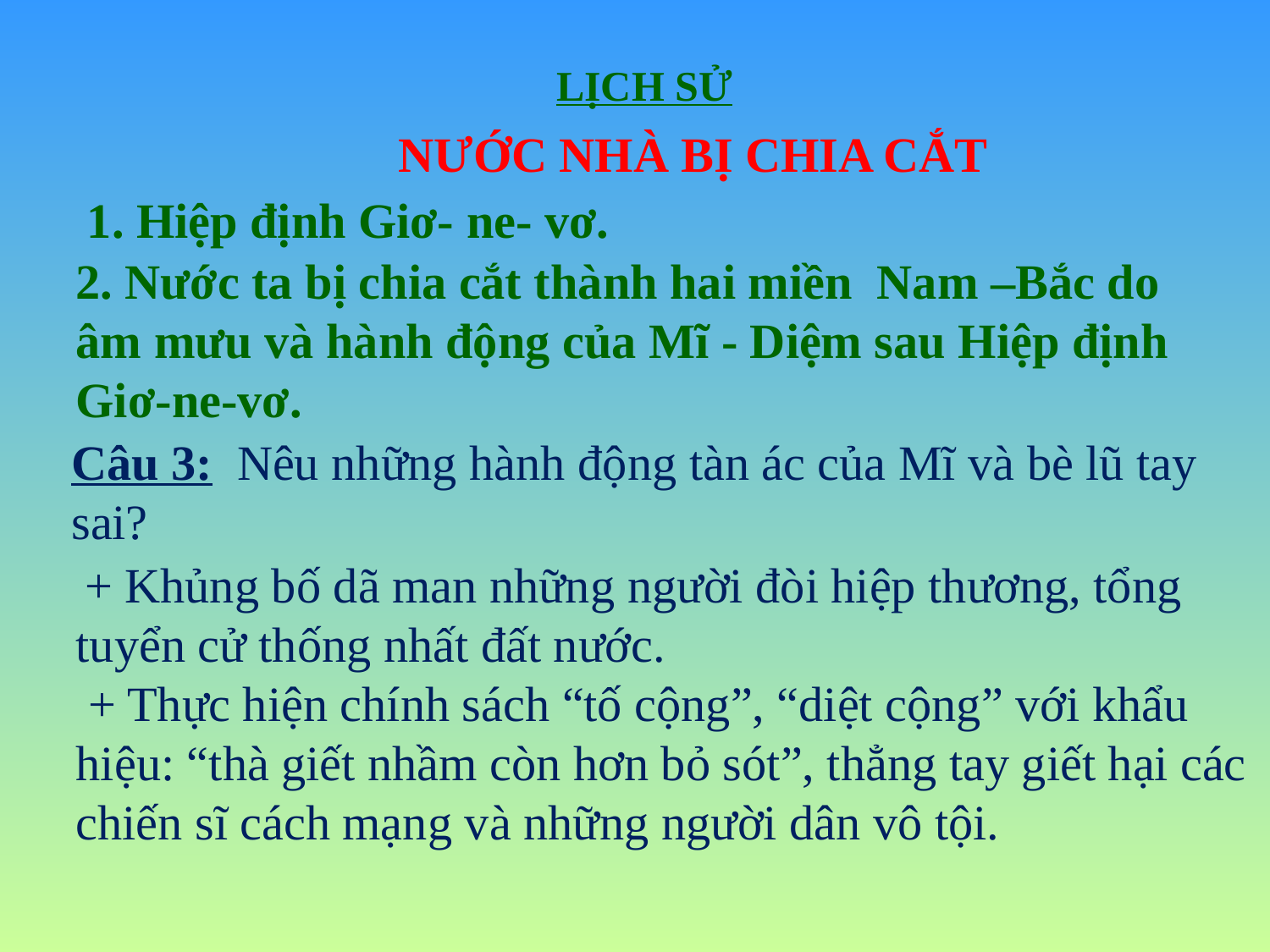

LỊCH SỬ
NƯỚC NHÀ BỊ CHIA CẮT
1. Hiệp định Giơ- ne- vơ.
2. Nước ta bị chia cắt thành hai miền  Nam –Bắc do  âm mưu và hành động của Mĩ - Diệm sau Hiệp định Giơ-ne-vơ.
Câu 3:  Nêu những hành động tàn ác của Mĩ và bè lũ tay sai?
 + Khủng bố dã man những người đòi hiệp thương, tổng tuyển cử thống nhất đất nước.
 + Thực hiện chính sách “tố cộng”, “diệt cộng” với khẩu hiệu: “thà giết nhầm còn hơn bỏ sót”, thẳng tay giết hại các chiến sĩ cách mạng và những người dân vô tội.